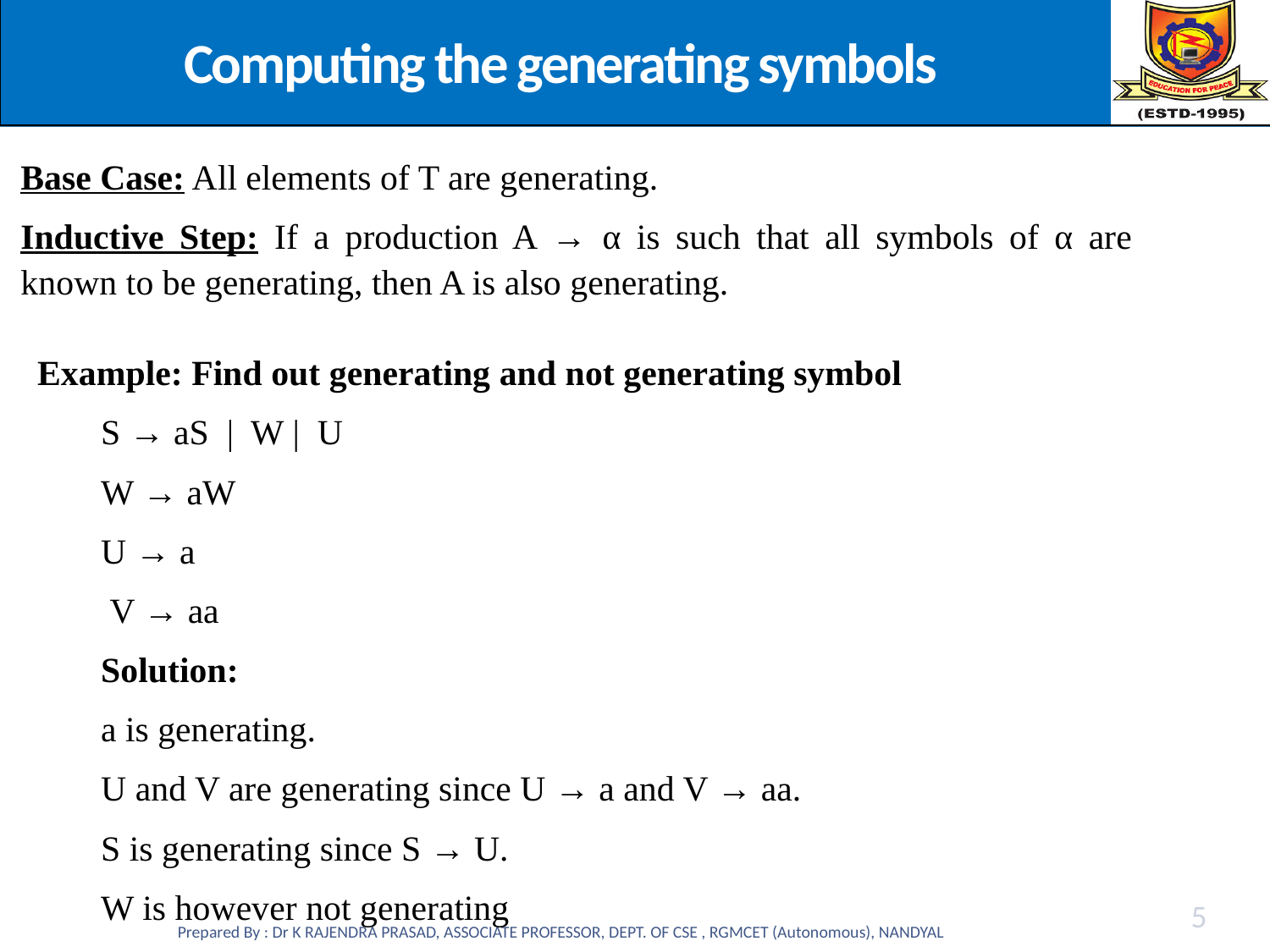

Computing the generating symbols
Base Case: All elements of T are generating.
Inductive Step: If a production A → α is such that all symbols of α are known to be generating, then A is also generating.
Example: Find out generating and not generating symbol
S → aS  |  W |  U
W → aW
U → a
 V → aa
Solution:
a is generating.
U and V are generating since U → a and V → aa.
S is generating since S → U.
W is however not generating
Prepared By : Dr K RAJENDRA PRASAD, ASSOCIATE PROFESSOR, DEPT. OF CSE , RGMCET (Autonomous), NANDYAL
5